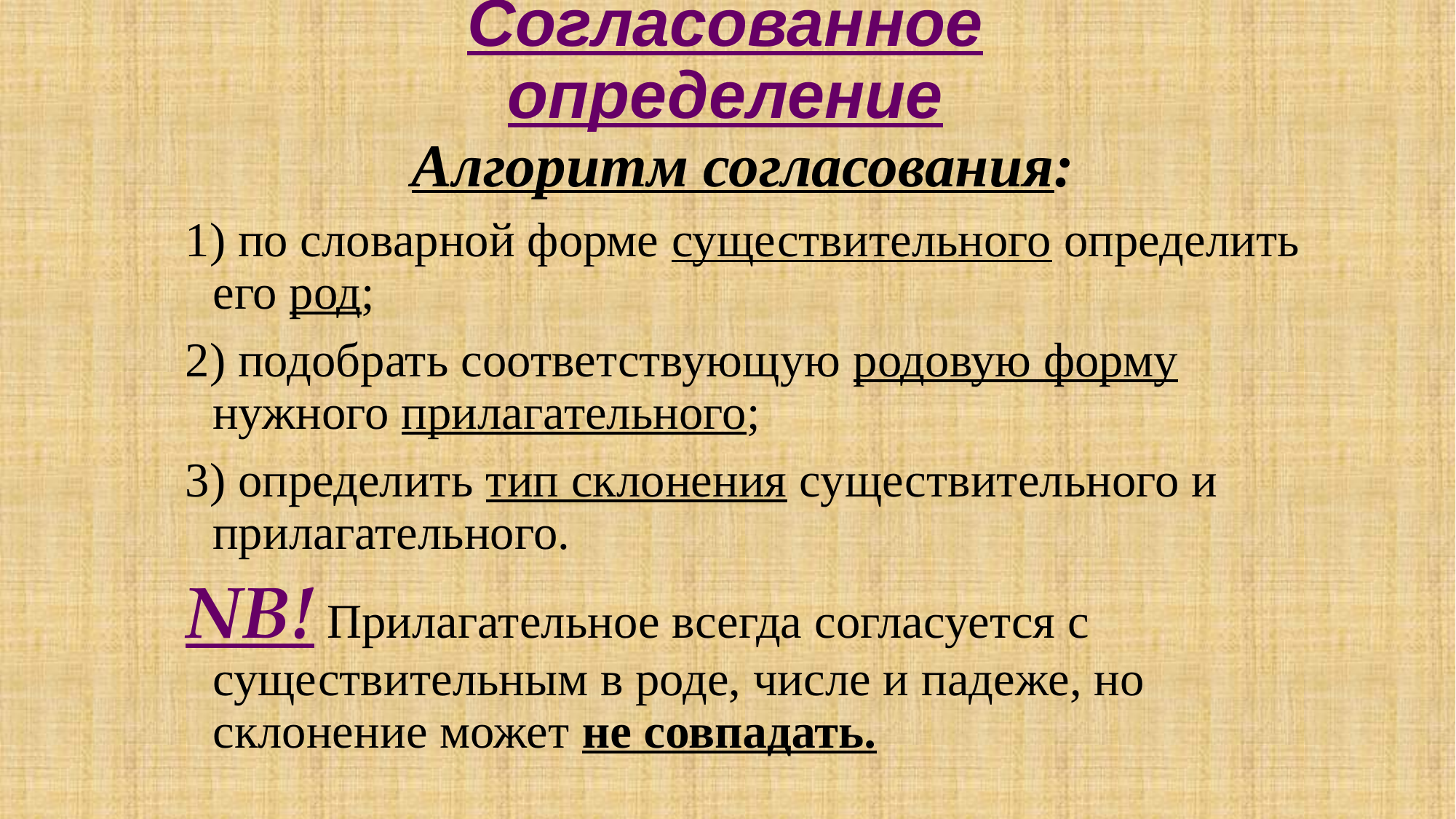

# Согласованное определение
Алгоритм согласования:
1) по словарной форме существительного определить его род;
2) подобрать соответствующую родовую форму нужного прилагательного;
3) определить тип склонения существительного и прилагательного.
NB! Прилагательное всегда согласуется с существительным в роде, числе и падеже, но склонение может не совпадать.